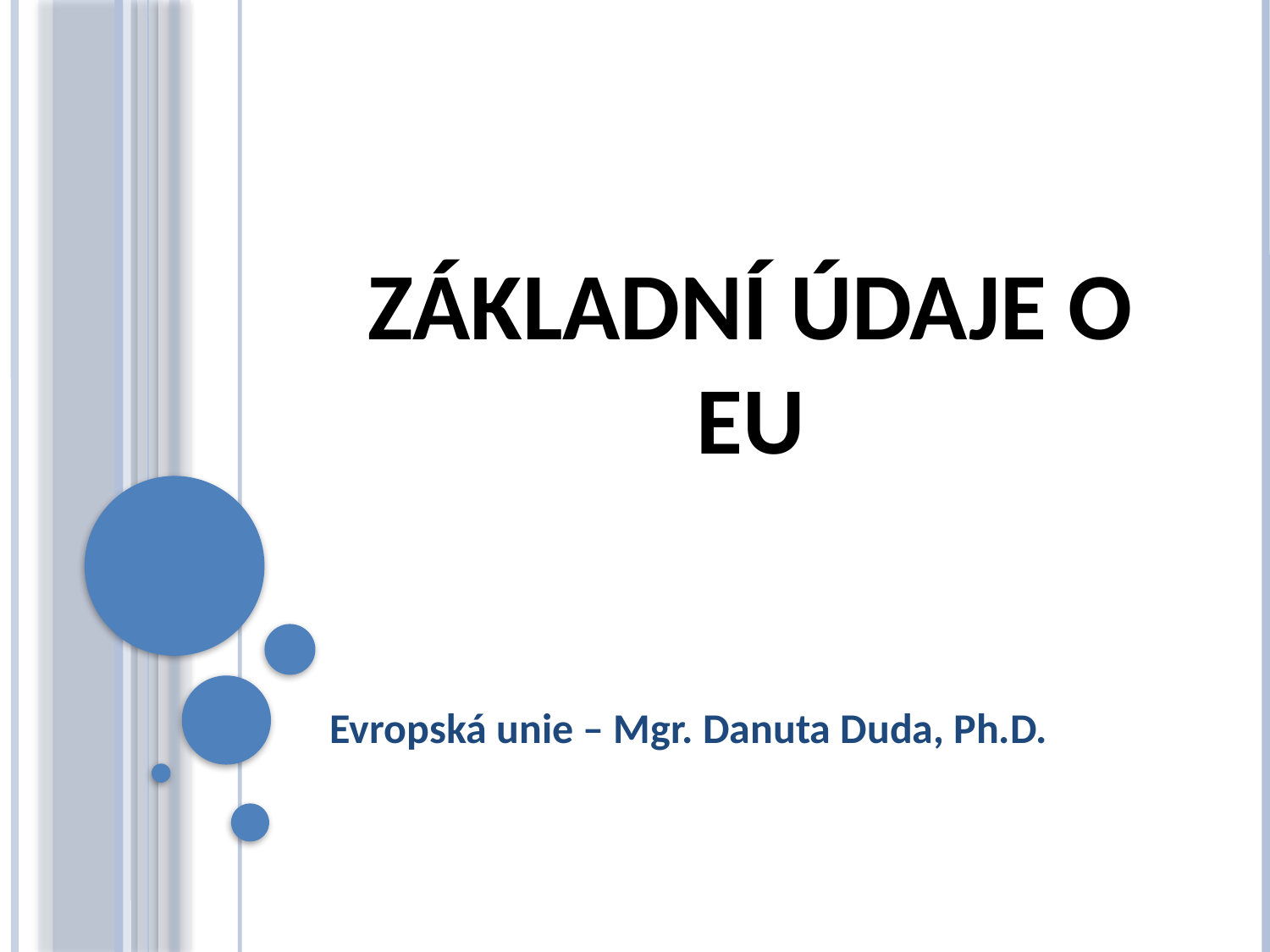

# Základní údaje o EU
Evropská unie – Mgr. Danuta Duda, Ph.D.